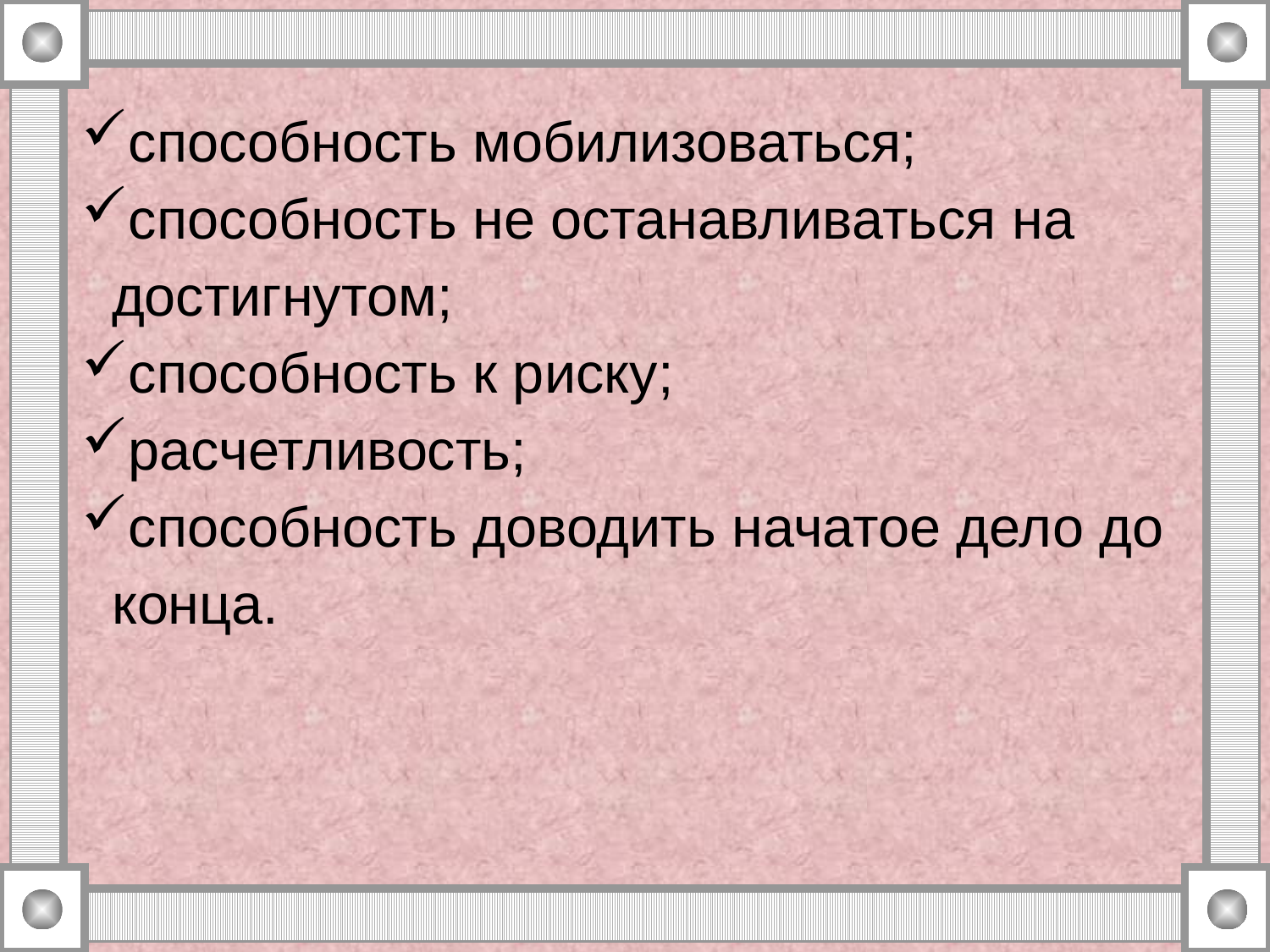

способность мобилизоваться;
способность не останавливаться на достигнутом;
способность к риску;
расчетливость;
способность доводить начатое дело до конца.